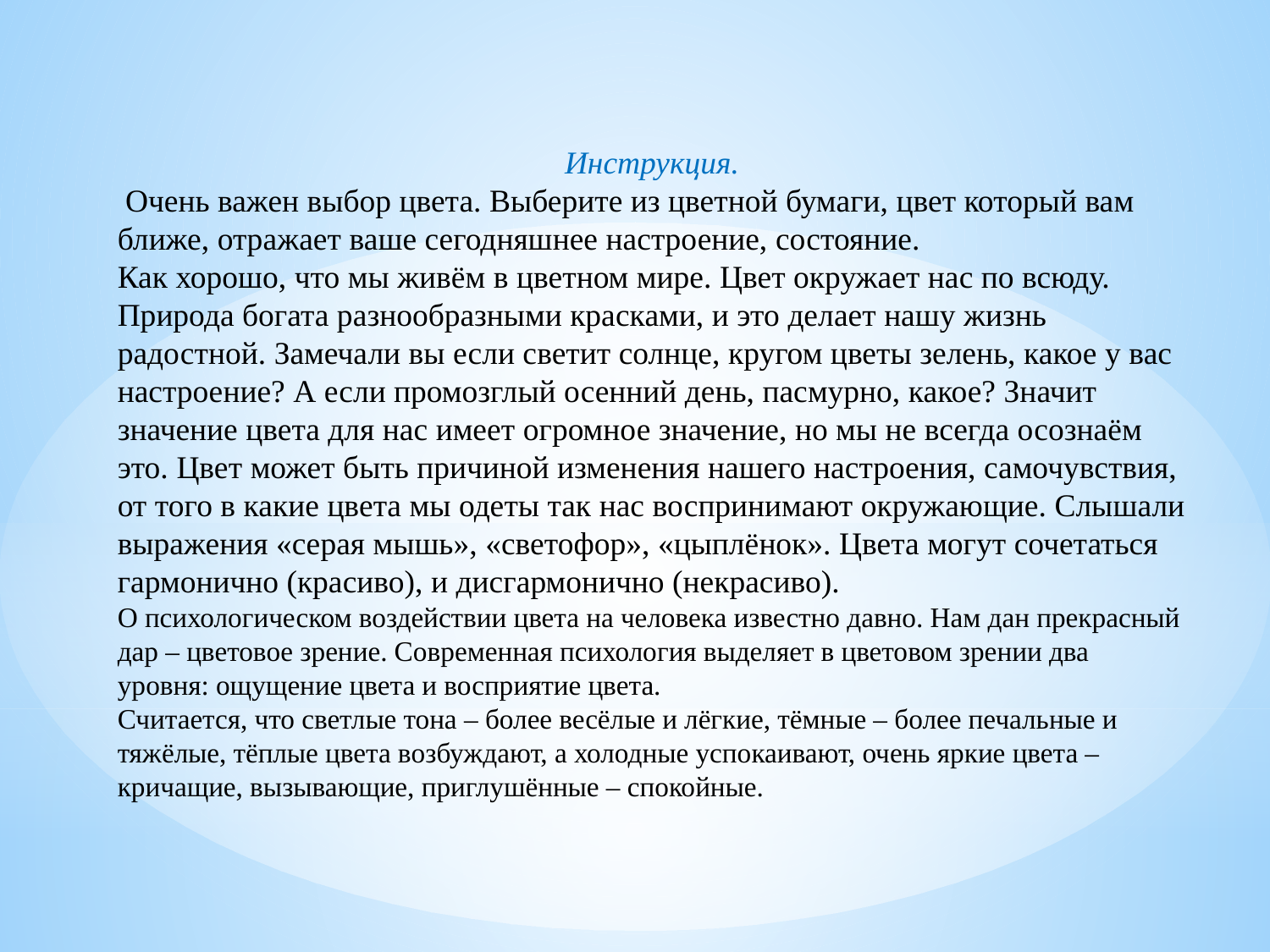

Инструкция.
 Очень важен выбор цвета. Выберите из цветной бумаги, цвет который вам ближе, отражает ваше сегодняшнее настроение, состояние.
Как хорошо, что мы живём в цветном мире. Цвет окружает нас по всюду. Природа богата разнообразными красками, и это делает нашу жизнь радостной. Замечали вы если светит солнце, кругом цветы зелень, какое у вас настроение? А если промозглый осенний день, пасмурно, какое? Значит значение цвета для нас имеет огромное значение, но мы не всегда осознаём это. Цвет может быть причиной изменения нашего настроения, самочувствия, от того в какие цвета мы одеты так нас воспринимают окружающие. Слышали выражения «серая мышь», «светофор», «цыплёнок». Цвета могут сочетаться гармонично (красиво), и дисгармонично (некрасиво).
О психологическом воздействии цвета на человека известно давно. Нам дан прекрасный дар – цветовое зрение. Современная психология выделяет в цветовом зрении два уровня: ощущение цвета и восприятие цвета.
Считается, что светлые тона – более весёлые и лёгкие, тёмные – более печальные и тяжёлые, тёплые цвета возбуждают, а холодные успокаивают, очень яркие цвета – кричащие, вызывающие, приглушённые – спокойные.